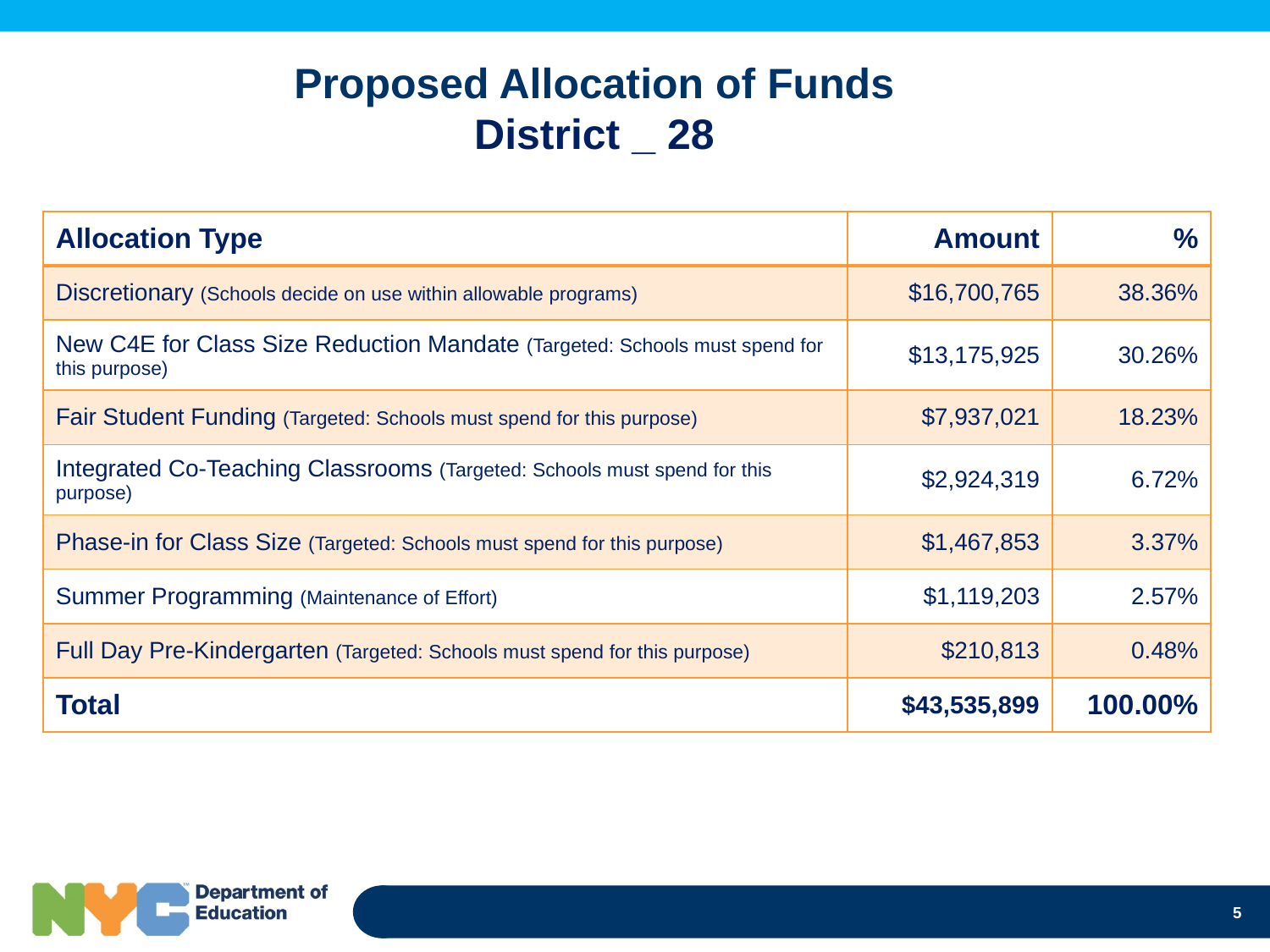

# Proposed Allocation of Funds District _ 28
| Allocation Type | Amount | % |
| --- | --- | --- |
| Discretionary (Schools decide on use within allowable programs) | $16,700,765 | 38.36% |
| New C4E for Class Size Reduction Mandate (Targeted: Schools must spend for this purpose) | $13,175,925 | 30.26% |
| Fair Student Funding (Targeted: Schools must spend for this purpose) | $7,937,021 | 18.23% |
| Integrated Co-Teaching Classrooms (Targeted: Schools must spend for this purpose) | $2,924,319 | 6.72% |
| Phase-in for Class Size (Targeted: Schools must spend for this purpose) | $1,467,853 | 3.37% |
| Summer Programming (Maintenance of Effort) | $1,119,203 | 2.57% |
| Full Day Pre-Kindergarten (Targeted: Schools must spend for this purpose) | $210,813 | 0.48% |
| Total | $43,535,899 | 100.00% |
5